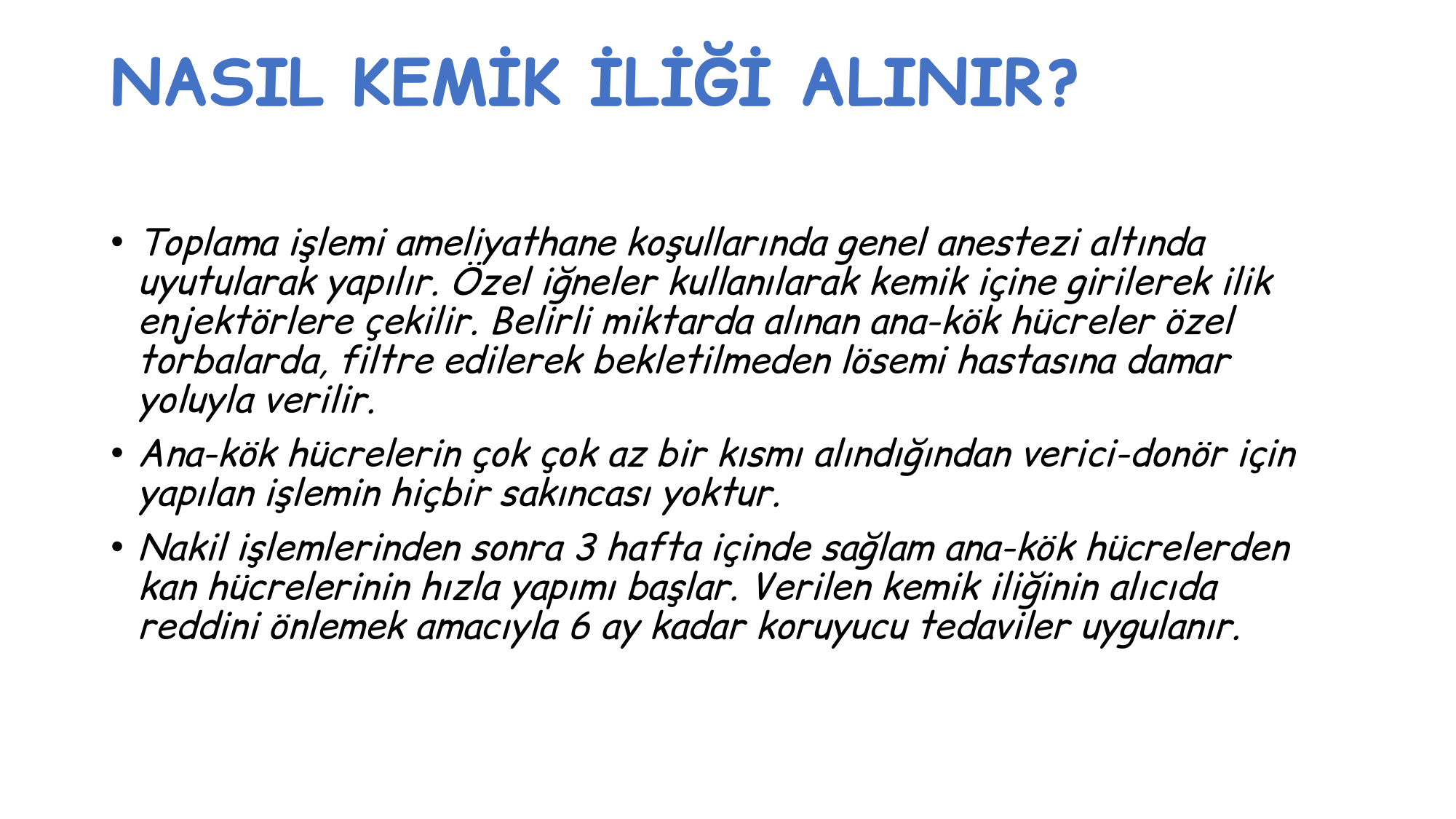

# NASIL KEMİK İLİĞİ ALINIR?
Toplama işlemi ameliyathane koşullarında genel anestezi altında uyutularak yapılır. Özel iğneler kullanılarak kemik içine girilerek ilik enjektörlere çekilir. Belirli miktarda alınan ana-kök hücreler özel torbalarda, filtre edilerek bekletilmeden lösemi hastasına damar yoluyla verilir.
Ana-kök hücrelerin çok çok az bir kısmı alındığından verici-donör için yapılan işlemin hiçbir sakıncası yoktur.
Nakil işlemlerinden sonra 3 hafta içinde sağlam ana-kök hücrelerden kan hücrelerinin hızla yapımı başlar. Verilen kemik iliğinin alıcıda reddini önlemek amacıyla 6 ay kadar koruyucu tedaviler uygulanır.